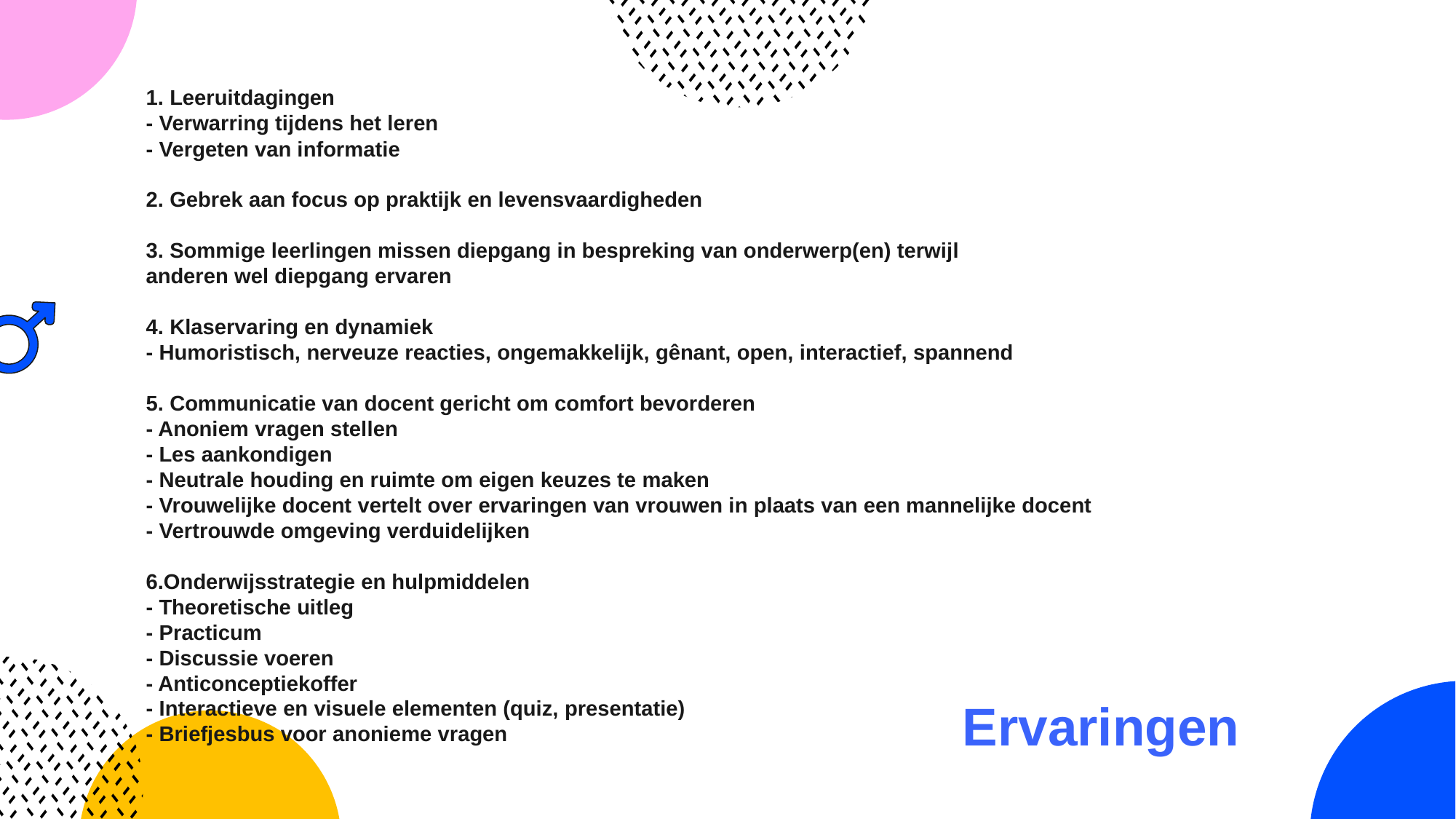

# 1. Leeruitdagingen - Verwarring tijdens het leren - Vergeten van informatie 2. Gebrek aan focus op praktijk en levensvaardigheden 3. Sommige leerlingen missen diepgang in bespreking van onderwerp(en) terwijl anderen wel diepgang ervaren 4. Klaservaring en dynamiek - Humoristisch, nerveuze reacties, ongemakkelijk, gênant, open, interactief, spannend 5. Communicatie van docent gericht om comfort bevorderen - Anoniem vragen stellen - Les aankondigen - Neutrale houding en ruimte om eigen keuzes te maken - Vrouwelijke docent vertelt over ervaringen van vrouwen in plaats van een mannelijke docent - Vertrouwde omgeving verduidelijken 6.Onderwijsstrategie en hulpmiddelen - Theoretische uitleg - Practicum - Discussie voeren - Anticonceptiekoffer - Interactieve en visuele elementen (quiz, presentatie) - Briefjesbus voor anonieme vragen
Ervaringen